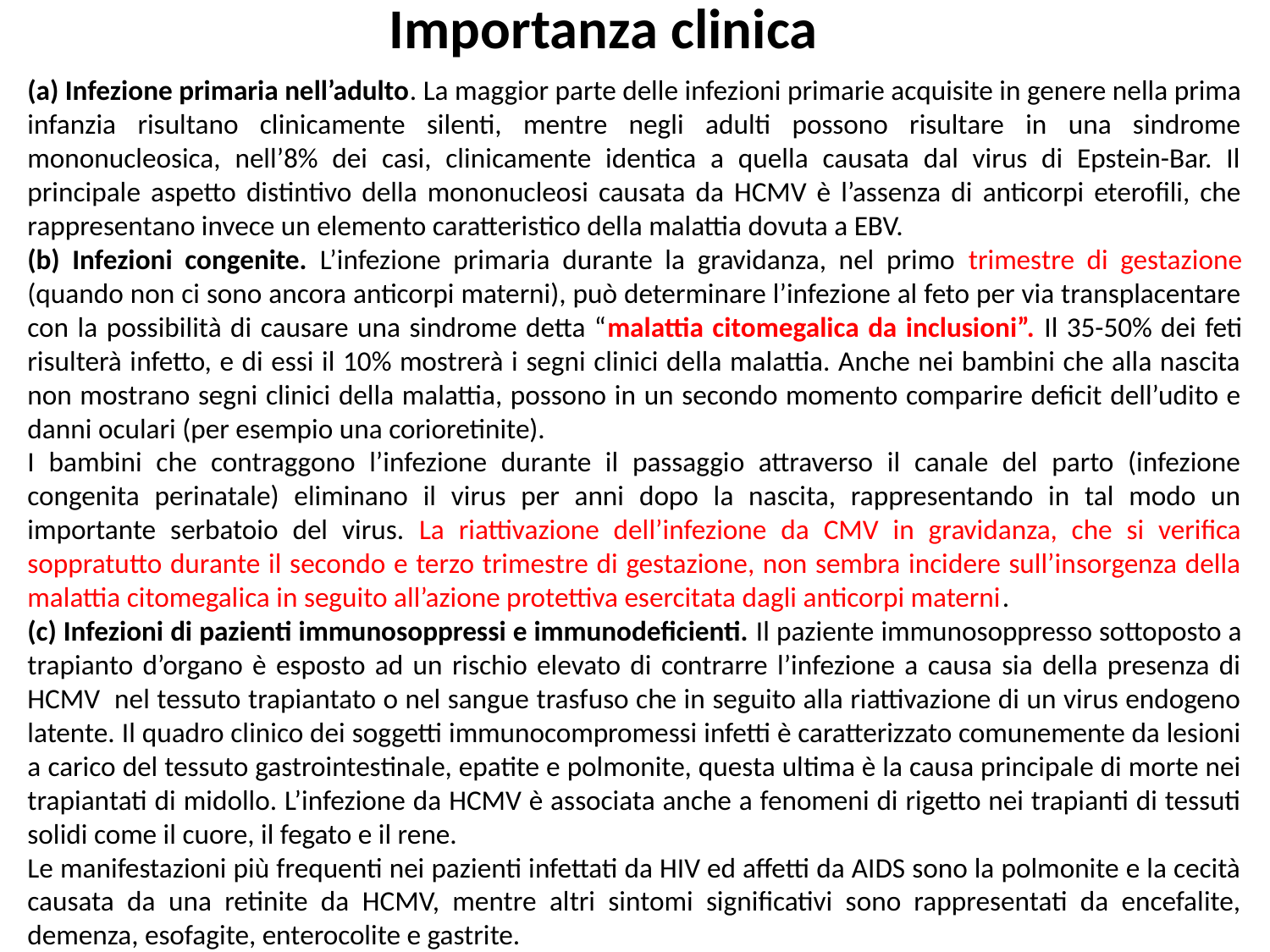

Importanza clinica
(a) Infezione primaria nell’adulto. La maggior parte delle infezioni primarie acquisite in genere nella prima infanzia risultano clinicamente silenti, mentre negli adulti possono risultare in una sindrome mononucleosica, nell’8% dei casi, clinicamente identica a quella causata dal virus di Epstein-Bar. Il principale aspetto distintivo della mononucleosi causata da HCMV è l’assenza di anticorpi eterofili, che rappresentano invece un elemento caratteristico della malattia dovuta a EBV.
(b) Infezioni congenite. L’infezione primaria durante la gravidanza, nel primo trimestre di gestazione (quando non ci sono ancora anticorpi materni), può determinare l’infezione al feto per via transplacentare con la possibilità di causare una sindrome detta “malattia citomegalica da inclusioni”. Il 35-50% dei feti risulterà infetto, e di essi il 10% mostrerà i segni clinici della malattia. Anche nei bambini che alla nascita non mostrano segni clinici della malattia, possono in un secondo momento comparire deficit dell’udito e danni oculari (per esempio una corioretinite).
I bambini che contraggono l’infezione durante il passaggio attraverso il canale del parto (infezione congenita perinatale) eliminano il virus per anni dopo la nascita, rappresentando in tal modo un importante serbatoio del virus. La riattivazione dell’infezione da CMV in gravidanza, che si verifica soppratutto durante il secondo e terzo trimestre di gestazione, non sembra incidere sull’insorgenza della malattia citomegalica in seguito all’azione protettiva esercitata dagli anticorpi materni.
(c) Infezioni di pazienti immunosoppressi e immunodeficienti. Il paziente immunosoppresso sottoposto a trapianto d’organo è esposto ad un rischio elevato di contrarre l’infezione a causa sia della presenza di HCMV  nel tessuto trapiantato o nel sangue trasfuso che in seguito alla riattivazione di un virus endogeno latente. Il quadro clinico dei soggetti immunocompromessi infetti è caratterizzato comunemente da lesioni a carico del tessuto gastrointestinale, epatite e polmonite, questa ultima è la causa principale di morte nei trapiantati di midollo. L’infezione da HCMV è associata anche a fenomeni di rigetto nei trapianti di tessuti solidi come il cuore, il fegato e il rene.
Le manifestazioni più frequenti nei pazienti infettati da HIV ed affetti da AIDS sono la polmonite e la cecità causata da una retinite da HCMV, mentre altri sintomi significativi sono rappresentati da encefalite, demenza, esofagite, enterocolite e gastrite.